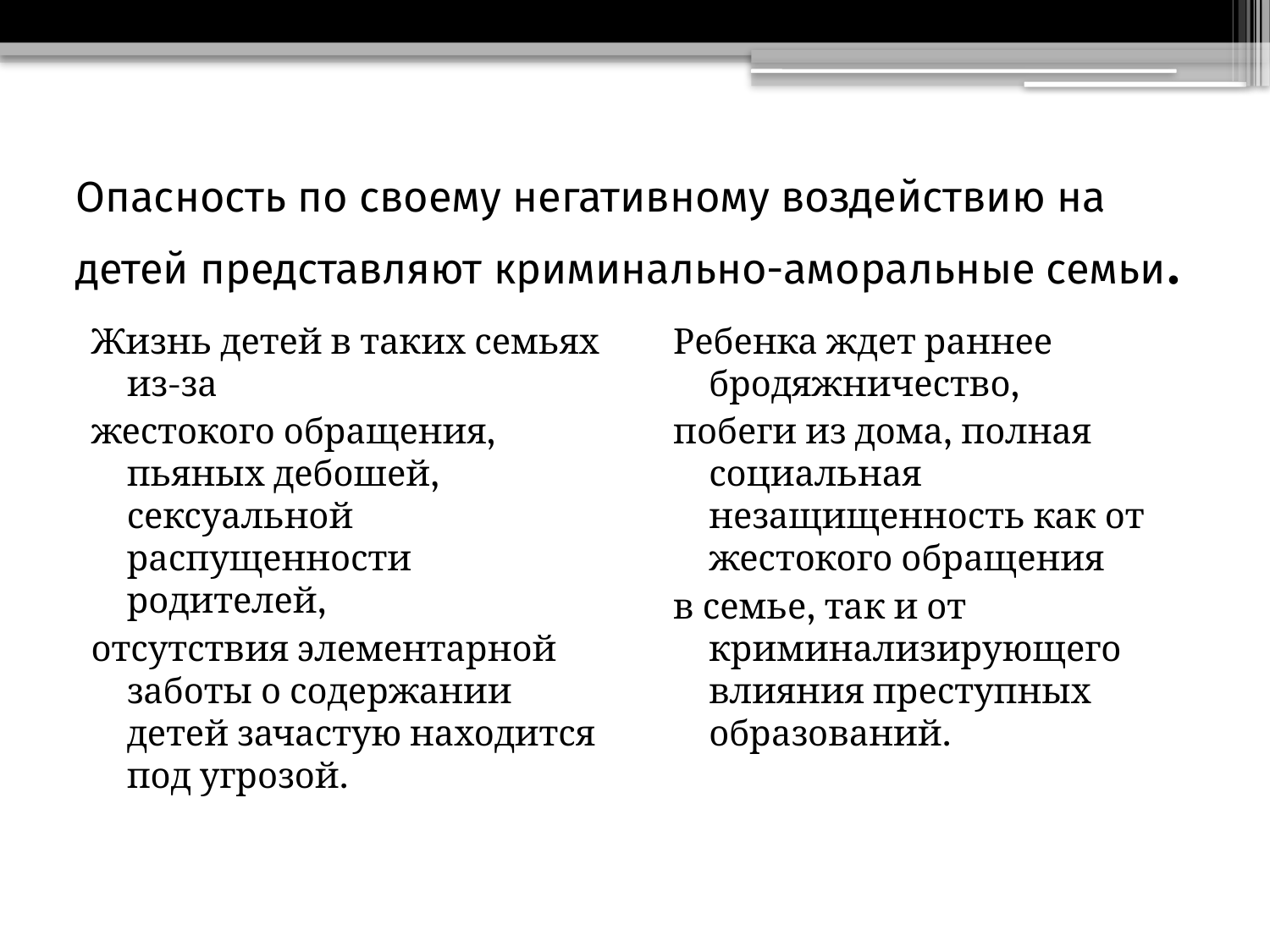

# Опасность по своему негативному воздействию на детей представляют криминально-аморальные семьи.
Жизнь детей в таких семьях из-за
жестокого обращения, пьяных дебошей, сексуальной распущенности родителей,
отсутствия элементарной заботы о содержании детей зачастую находится под угрозой.
Ребенка ждет раннее бродяжничество,
побеги из дома, полная социальная незащищенность как от жестокого обращения
в семье, так и от криминализирующего влияния преступных образований.